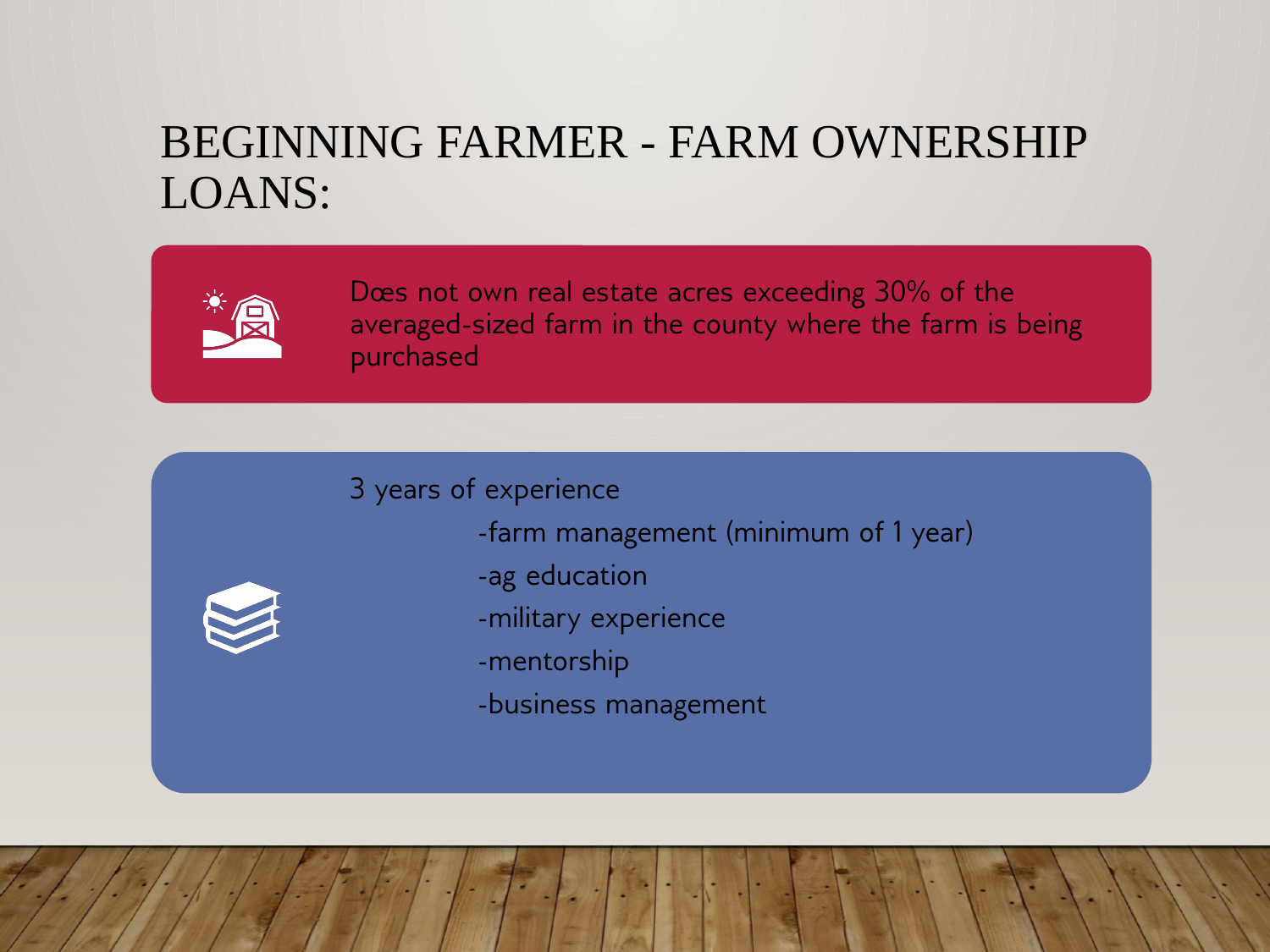

# Beginning Farmer - Farm Ownership LOANS:
Does not own real estate acres exceeding 30% of the averaged-sized farm in the county where the farm is being purchased
3 years of experience
	-farm management (minimum of 1 year)
	-ag education
	-military experience
 	-mentorship
	-business management